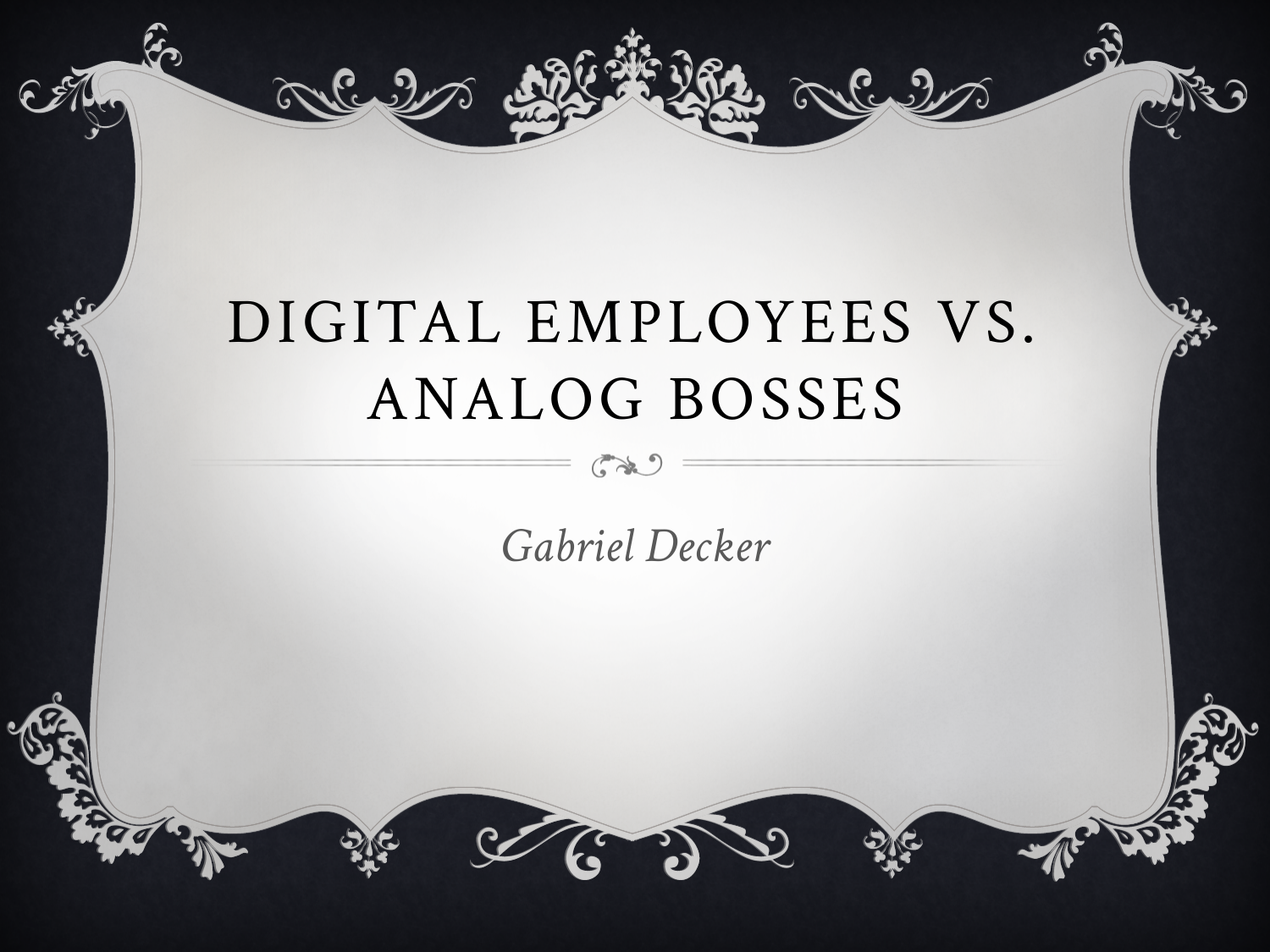

# Digital employees vs. analog bosses
Gabriel Decker